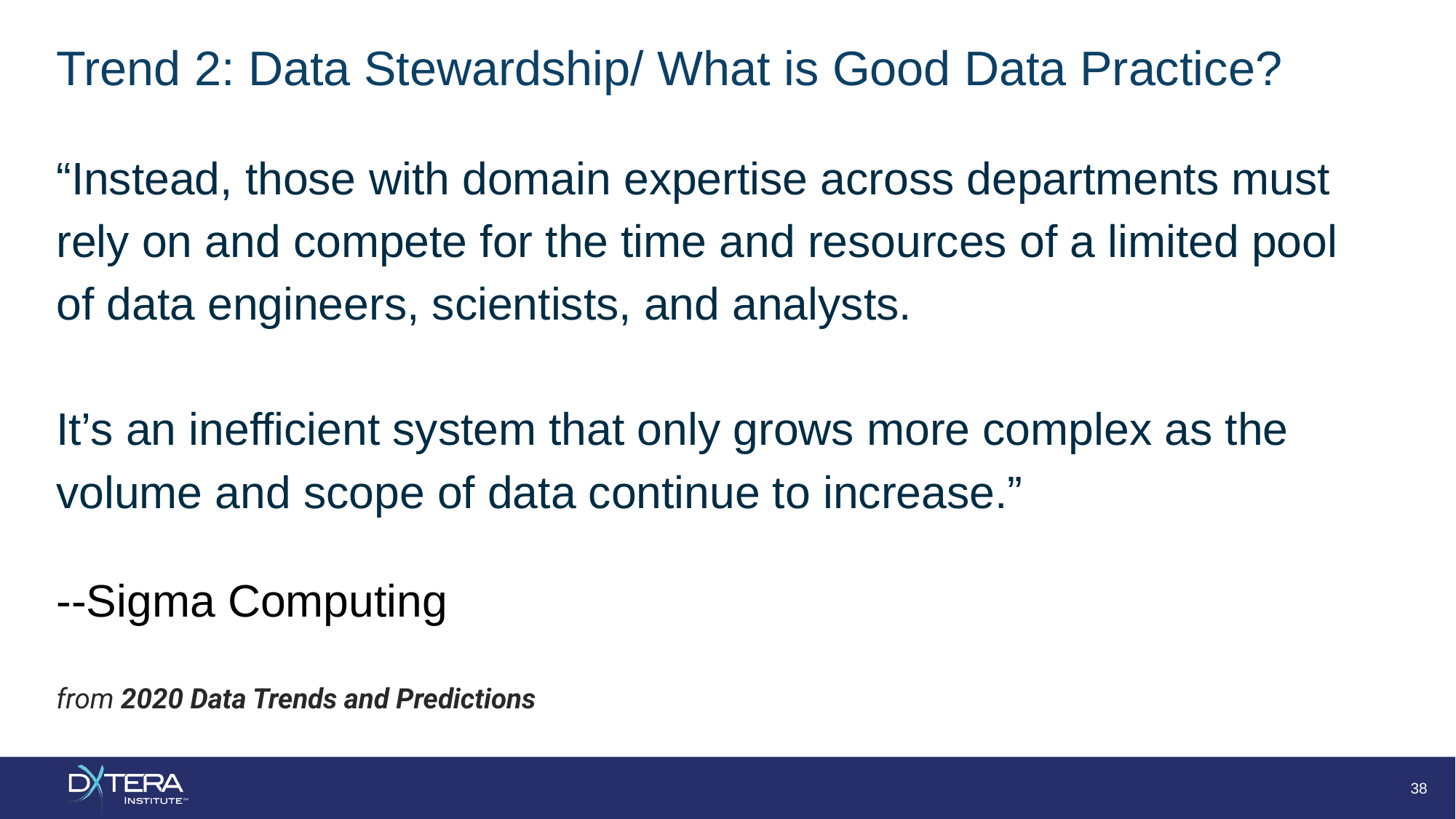

# Trend 2: Data Stewardship/ What is Good Data Practice?
“Instead, those with domain expertise across departments must rely on and compete for the time and resources of a limited pool of data engineers, scientists, and analysts.

It’s an inefficient system that only grows more complex as the volume and scope of data continue to increase.”

--Sigma Computing

from 2020 Data Trends and Predictions
38